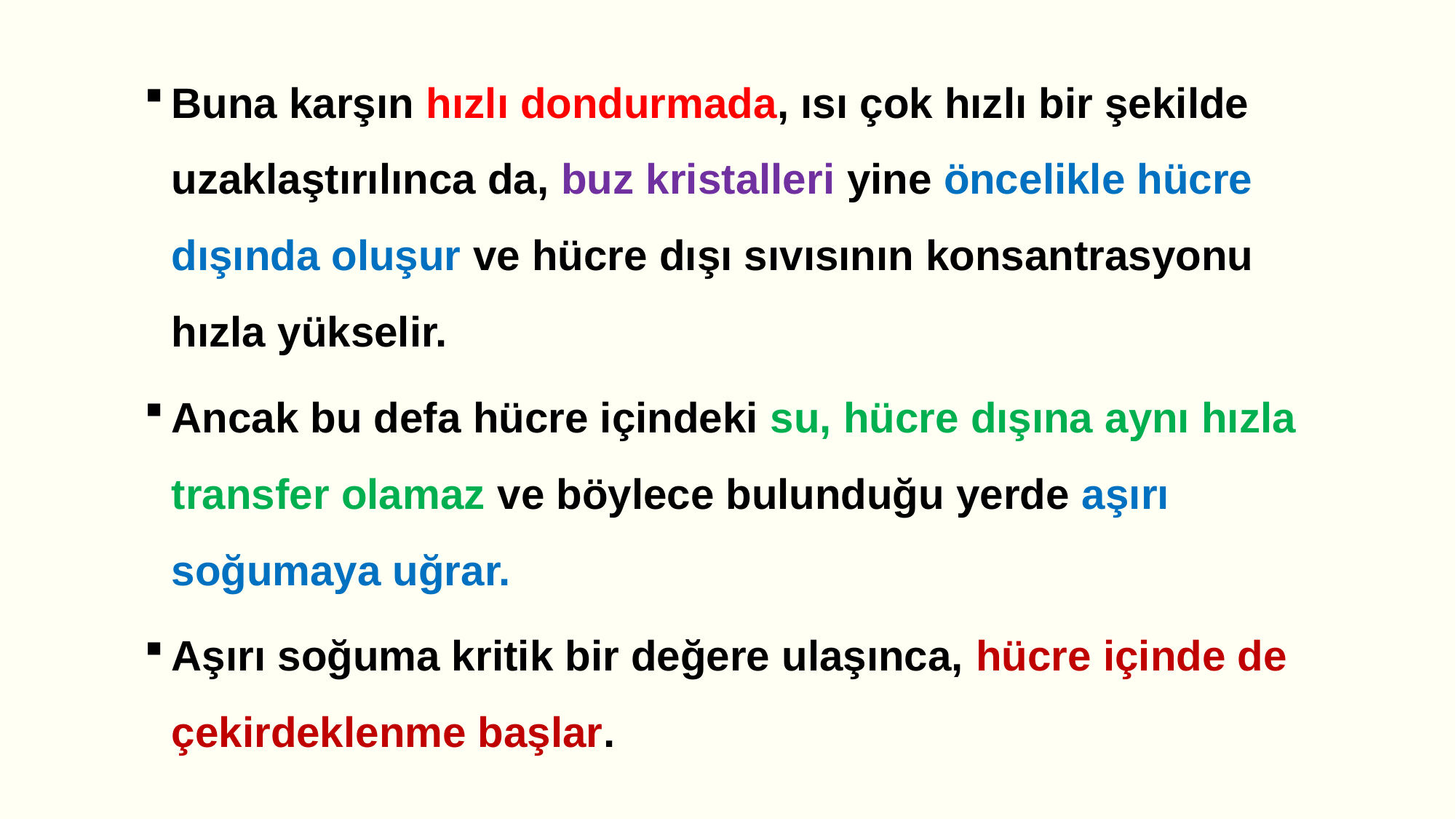

Buna karşın hızlı dondurmada, ısı çok hızlı bir şekilde uzaklaştırılınca da, buz kristalleri yine öncelikle hücre dışında oluşur ve hücre dışı sıvısının konsantrasyonu hızla yükselir.
Ancak bu defa hücre içindeki su, hücre dışına aynı hızla transfer olamaz ve böylece bulunduğu yerde aşırı soğumaya uğrar.
Aşırı soğuma kritik bir değere ulaşınca, hücre içinde de çekirdeklenme başlar.